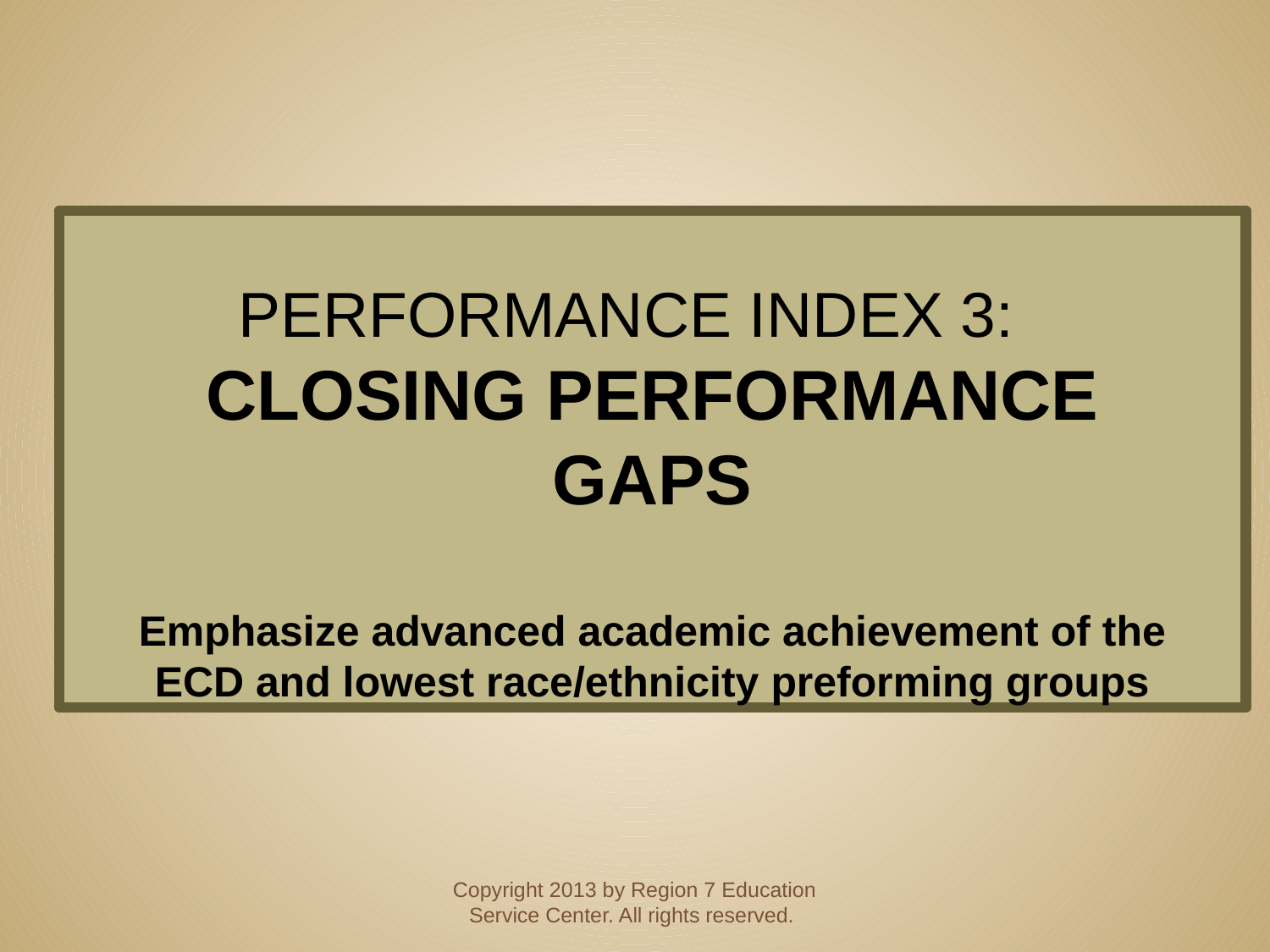

PERFORMANCE INDEX 3:
CLOSING PERFORMANCE GAPS

Emphasize advanced academic achievement of the ECD and lowest race/ethnicity preforming groups

Copyright 2013 by Region 7 Education Service Center. All rights reserved.